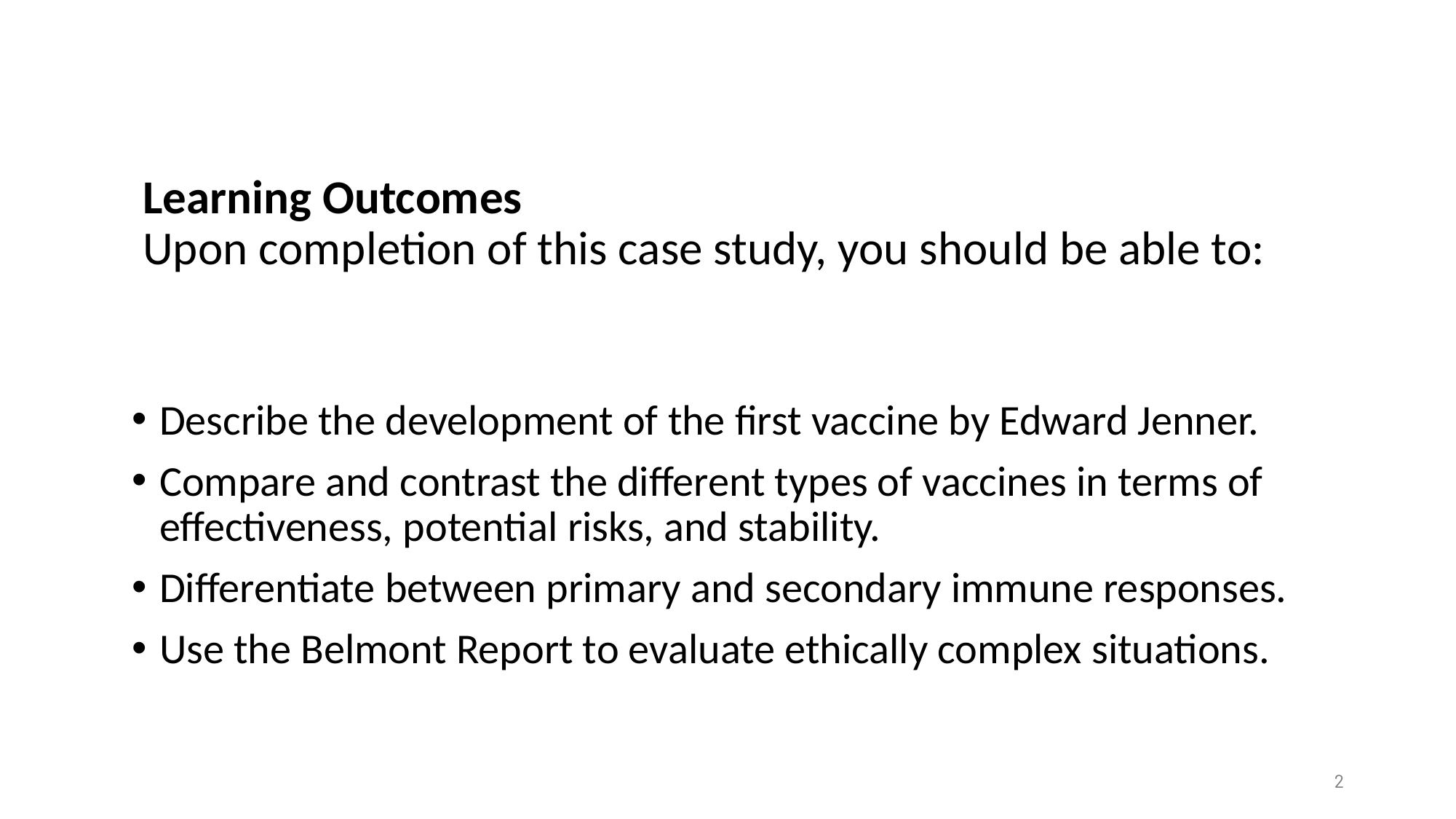

# Learning Outcomes Upon completion of this case study, you should be able to:
Describe the development of the first vaccine by Edward Jenner.
Compare and contrast the different types of vaccines in terms of effectiveness, potential risks, and stability.
Differentiate between primary and secondary immune responses.
Use the Belmont Report to evaluate ethically complex situations.

2